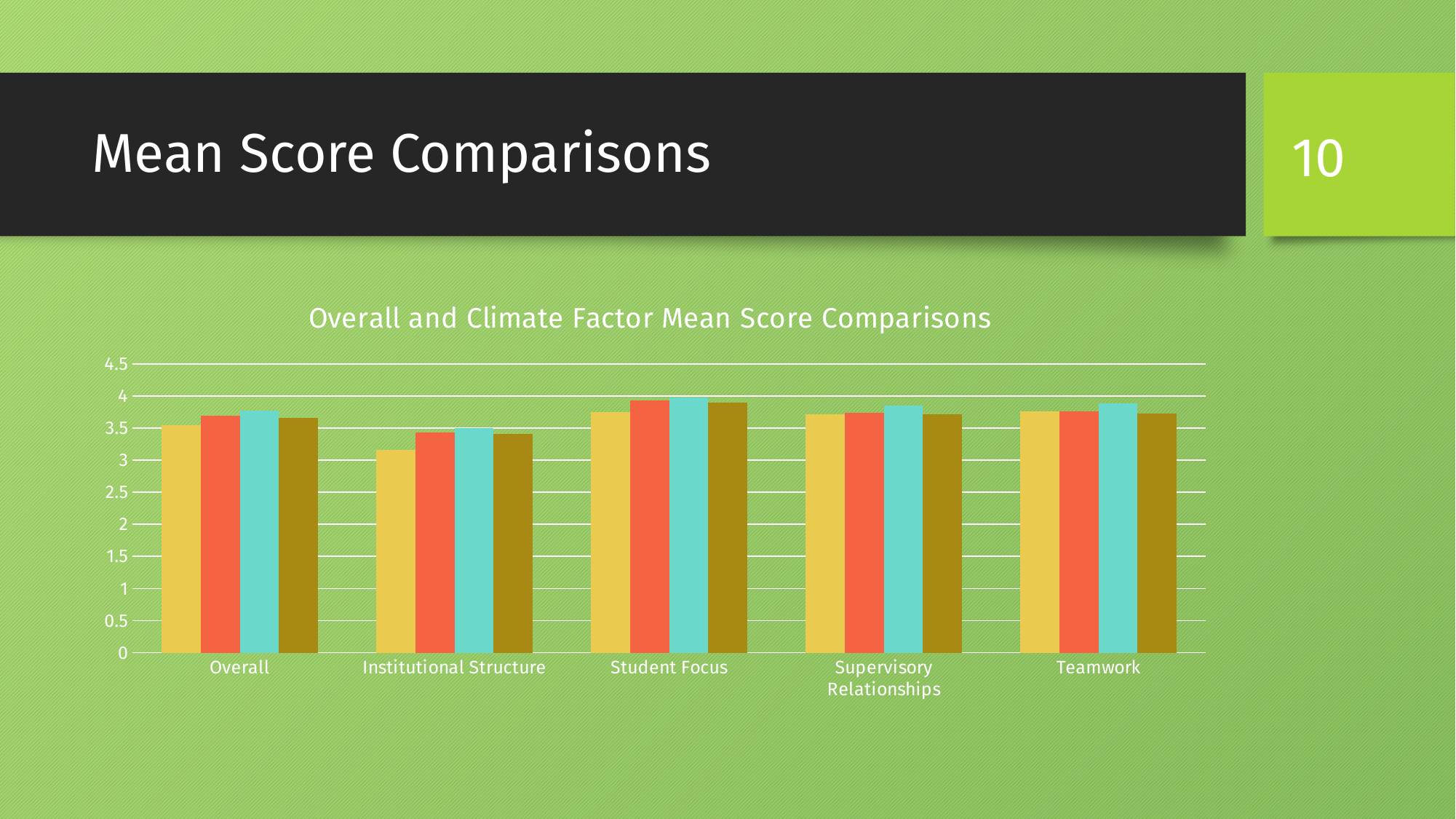

10
# Mean Score Comparisons

### Chart: Overall and Climate Factor Mean Score Comparisons

| Category | PTC | NILIE  | South  | Large 2-year |
|---|---|---|---|---|
| Overall | 3.548 | 3.69 | 3.772 | 3.661 |
| Institutional Structure | 3.161 | 3.431 | 3.499 | 3.41 |
| Student Focus | 3.752 | 3.936 | 3.981 | 3.901 |
| Supervisory Relationships | 3.717 | 3.74 | 3.852 | 3.711 |
| Teamwork | 3.756 | 3.764 | 3.888 | 3.724 |